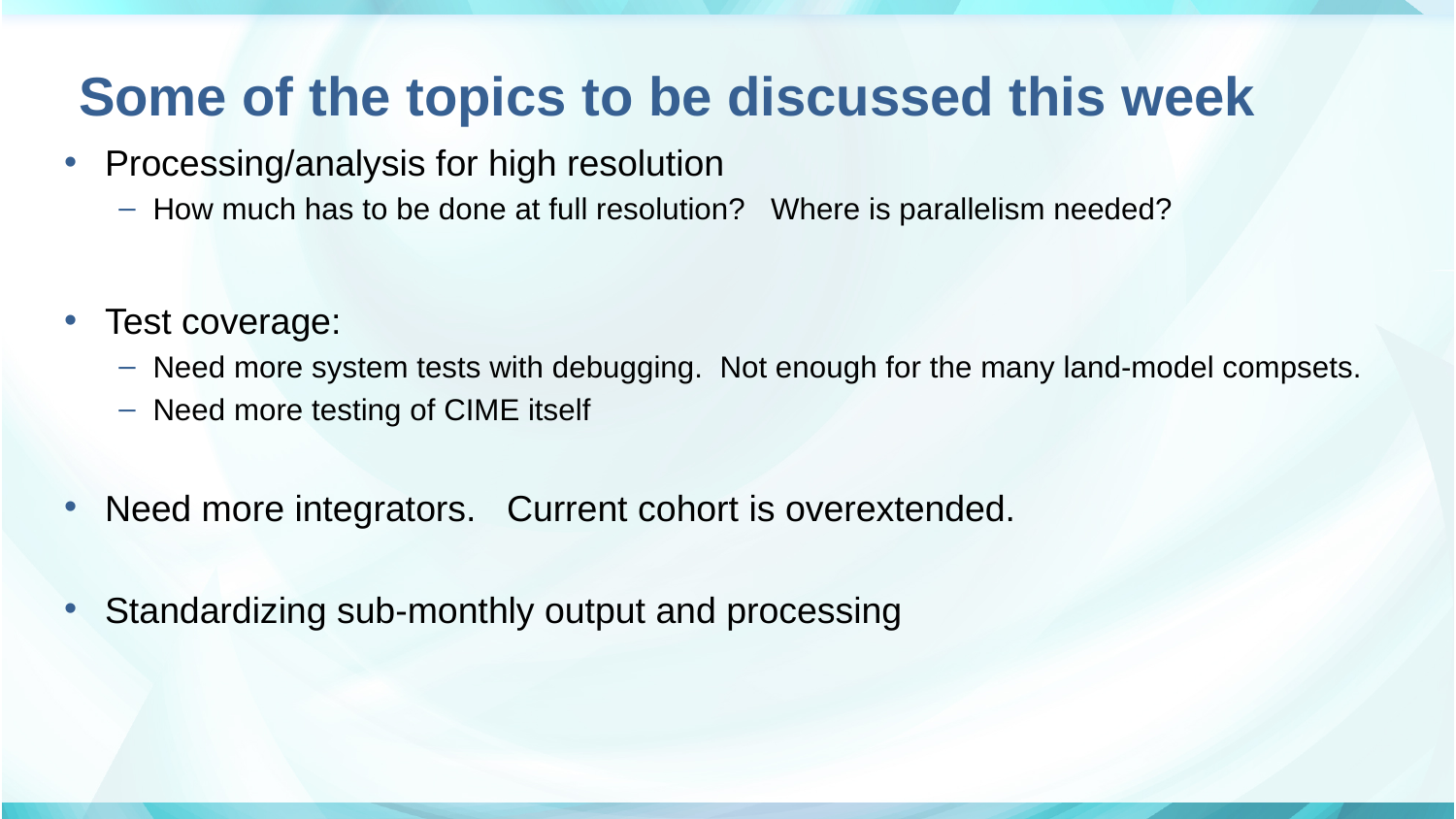

# Some of the topics to be discussed this week
Processing/analysis for high resolution
How much has to be done at full resolution?   Where is parallelism needed?

Test coverage:
Need more system tests with debugging.  Not enough for the many land-model compsets.
Need more testing of CIME itself

Need more integrators.   Current cohort is overextended.

Standardizing sub-monthly output and processing